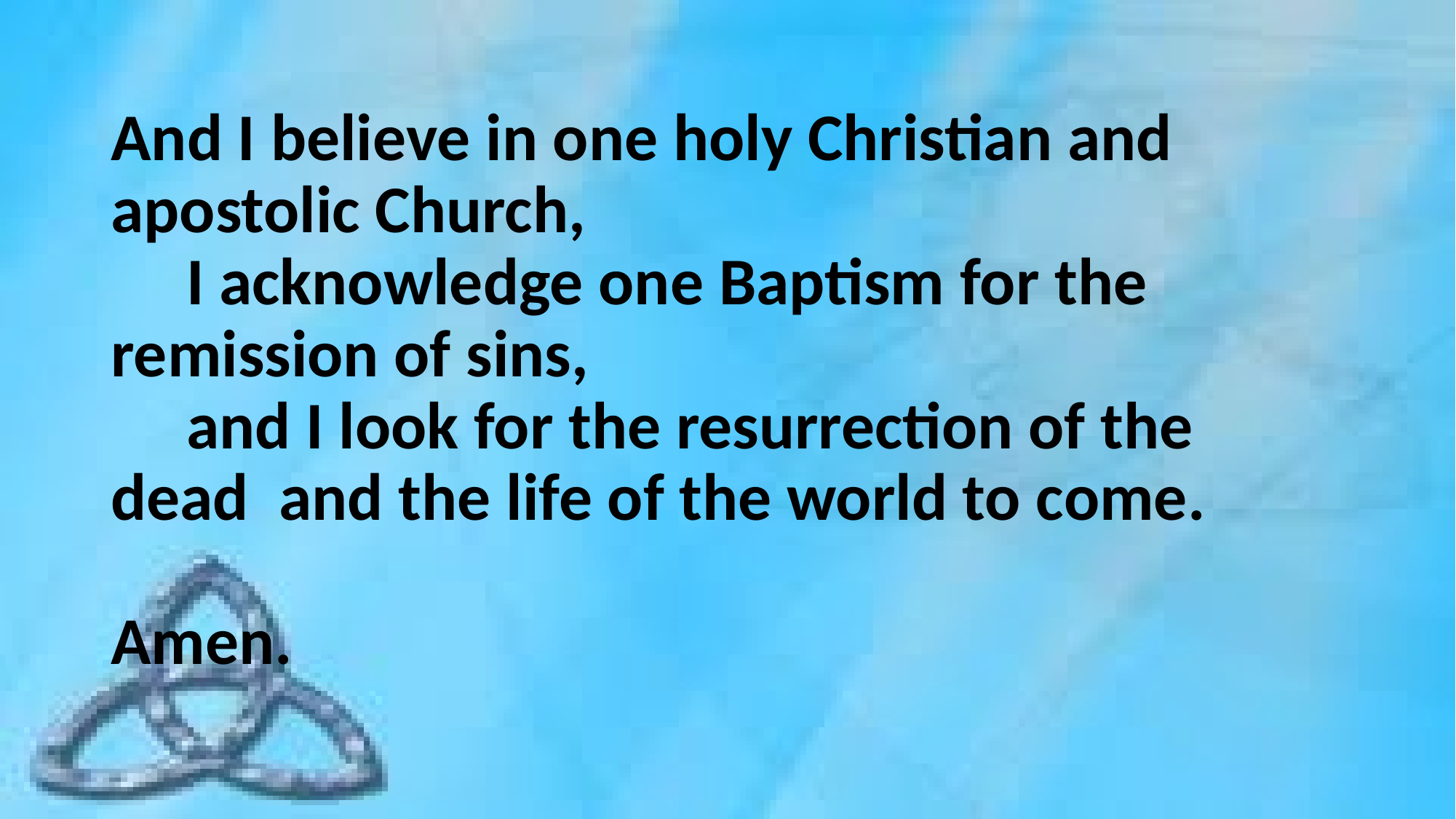

#
And I believe in one holy Christian and apostolic Church,
     I acknowledge one Baptism for the remission of sins,
     and I look for the resurrection of the 	dead  and the life of the world to come. 											Amen.